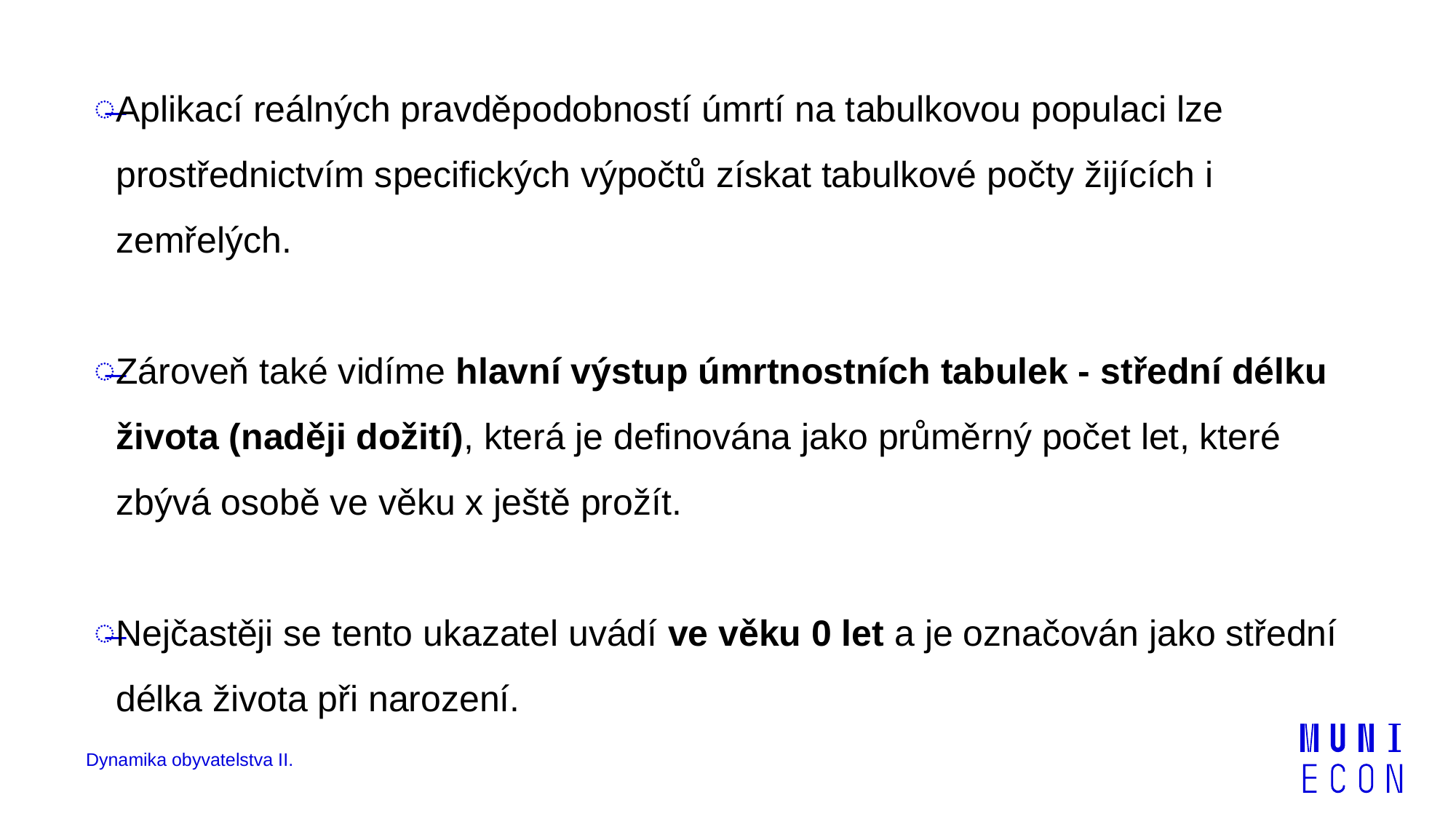

Aplikací reálných pravděpodobností úmrtí na tabulkovou populaci lze prostřednictvím specifických výpočtů získat tabulkové počty žijících i zemřelých.

Zároveň také vidíme hlavní výstup úmrtnostních tabulek - střední délku života (naději dožití), která je definována jako průměrný počet let, které zbývá osobě ve věku x ještě prožít.

Nejčastěji se tento ukazatel uvádí ve věku 0 let a je označován jako střední délka života při narození.
Dynamika obyvatelstva II.